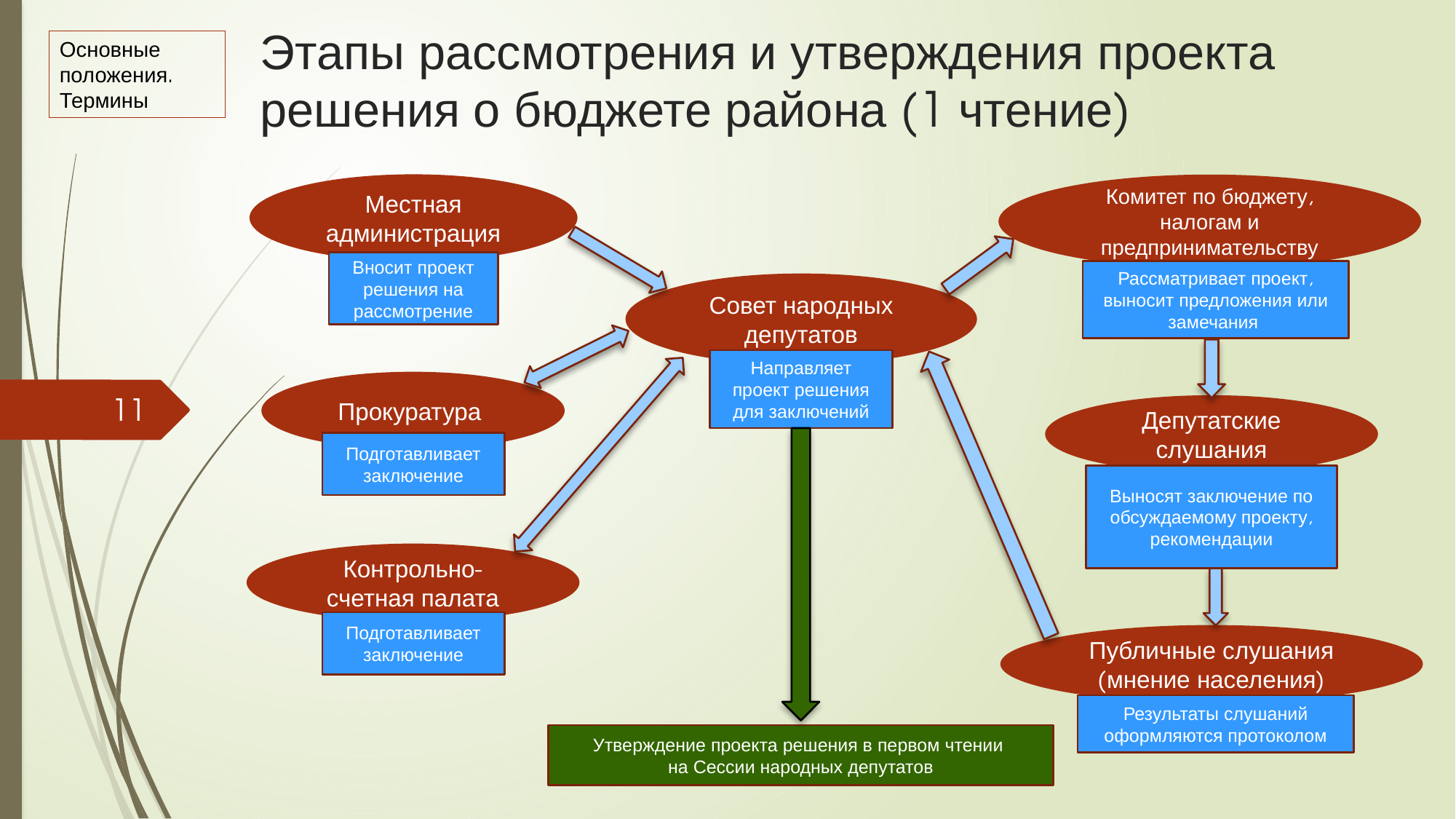

# Этапы рассмотрения и утверждения проекта решения о бюджете района (1 чтение)
Основные положения. Термины
Местная администрация
Комитет по бюджету, налогам и предпринимательству

Вносит проект решения на рассмотрение
Рассматривает проект, выносит предложения или замечания
Совет народных депутатов

Направляет проект решения для заключений

Прокуратура
11
Депутатские слушания
Подготавливает заключение

Выносят заключение по обсуждаемому проекту, рекомендации

Контрольно-счетная палата

Подготавливает заключение
Публичные слушания (мнение населения)
Результаты слушаний оформляются протоколом
Утверждение проекта решения в первом чтении
на Сессии народных депутатов